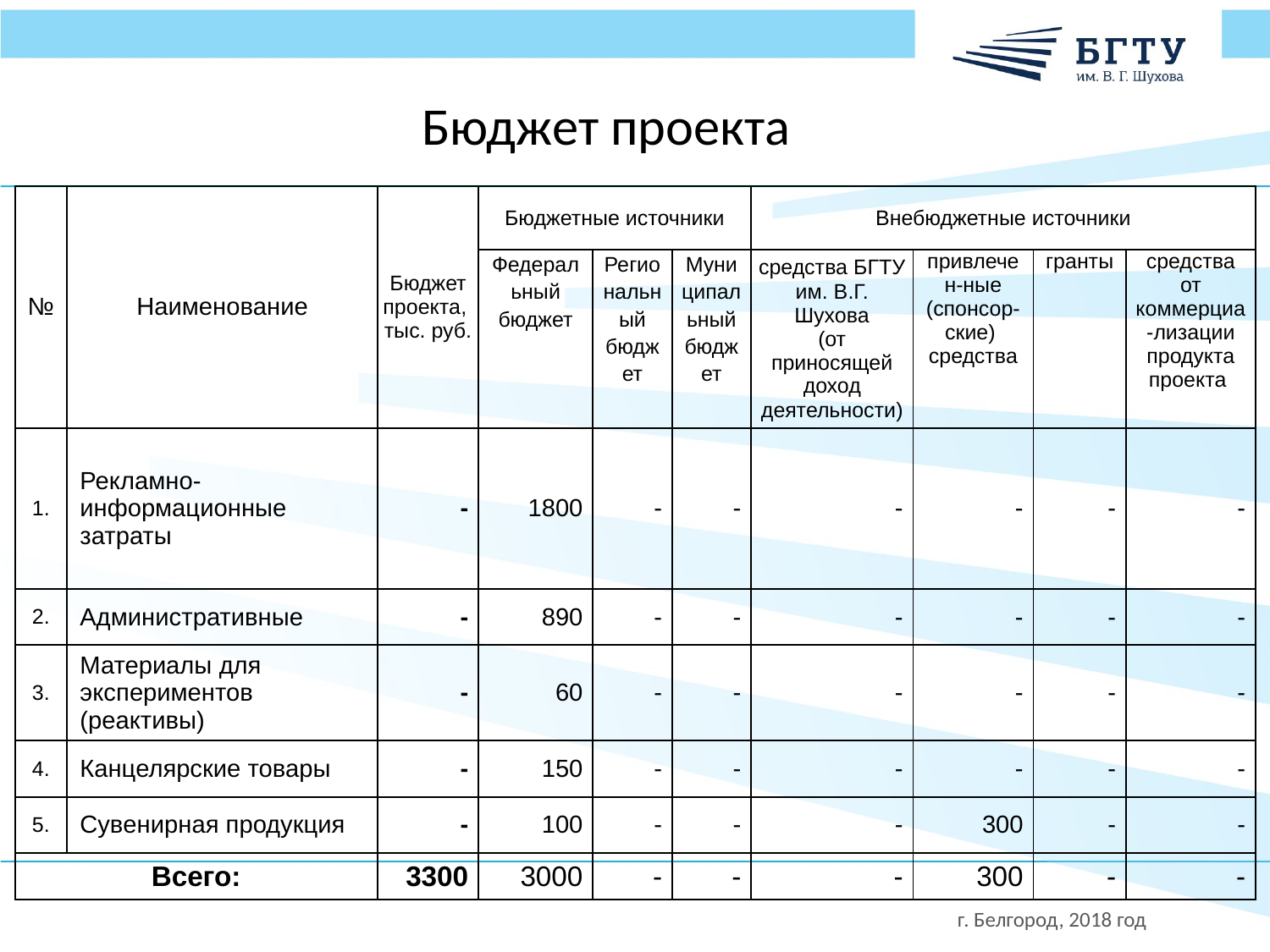

Бюджет проекта
| № | Наименование | Бюджет проекта, тыс. руб. | Бюджетные источники |  |  | Внебюджетные источники |  |  |  |
| --- | --- | --- | --- | --- | --- | --- | --- | --- | --- |
|  |  |  | Федеральный бюджет | Региональный бюджет | Муниципальный бюджет | средства БГТУ им. В.Г. Шухова (от приносящей доход деятельности) | привлечен-ные (спонсор-ские) средства | гранты | средства от коммерциа-лизации продукта проекта |
| 1. | Рекламно-информационные затраты | - | 1800 | - | - | - | - | - | - |
| 2. | Административные | - | 890 | - | - | - | - | - | - |
| 3. | Материалы для экспериментов (реактивы) | - | 60 | - | - | - | - | - | - |
| 4. | Канцелярские товары | - | 150 | - | - | - | - | - | - |
| 5. | Сувенирная продукция | - | 100 | - | - | - | 300 | - | - |
| Всего: |  | 3300 | 3000 | - | - | - | 300 | - | - |
г. Белгород, 2018 год